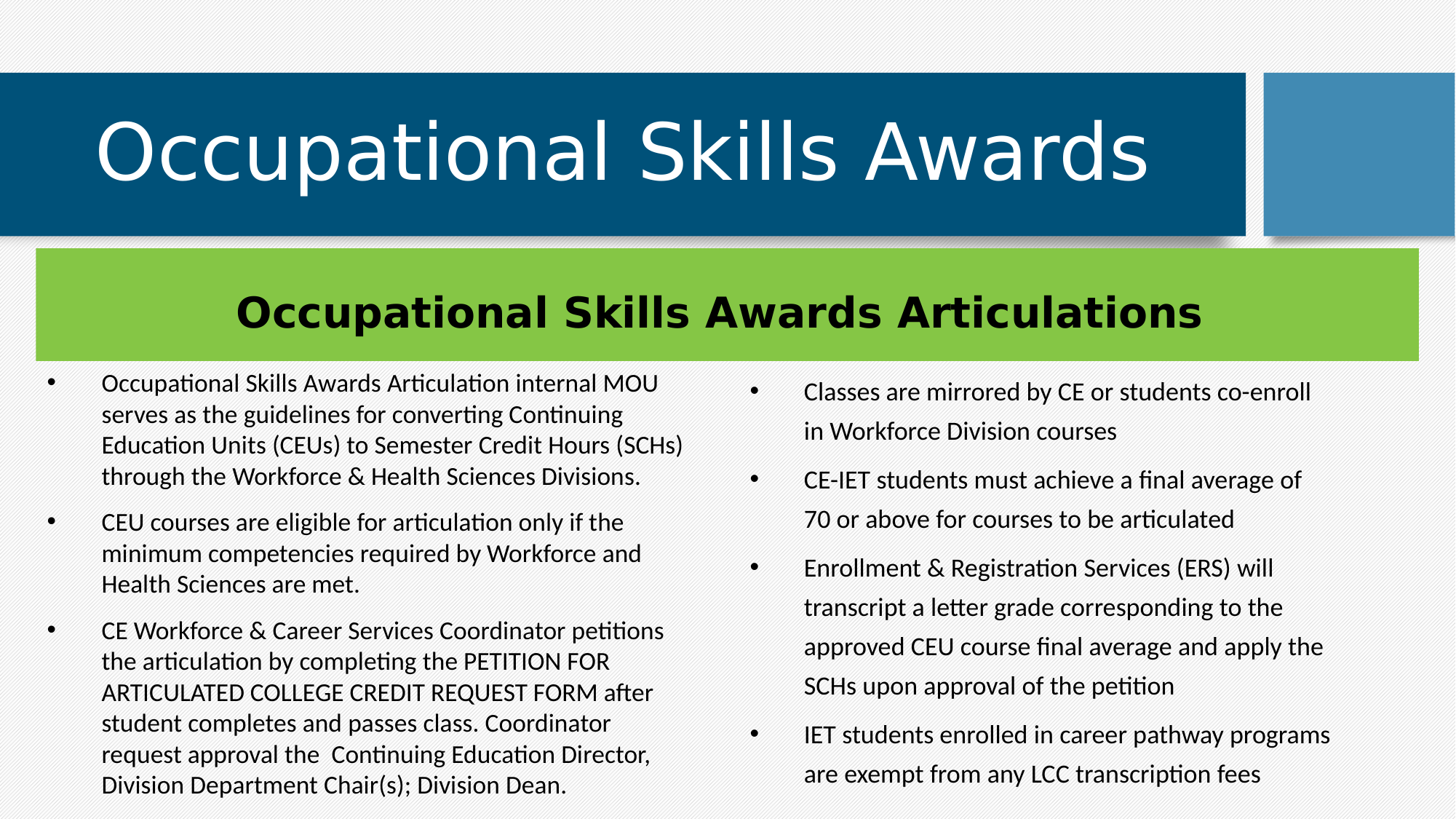

# Occupational Skills Awards
Occupational Skills Awards Articulations
Occupational Skills Awards Articulation internal MOU serves as the guidelines for converting Continuing Education Units (CEUs) to Semester Credit Hours (SCHs) through the Workforce & Health Sciences Divisions.
CEU courses are eligible for articulation only if the minimum competencies required by Workforce and Health Sciences are met.
CE Workforce & Career Services Coordinator petitions the articulation by completing the PETITION FOR ARTICULATED COLLEGE CREDIT REQUEST FORM after student completes and passes class. Coordinator request approval the  Continuing Education Director, Division Department Chair(s); Division Dean.
Classes are mirrored by CE or students co-enroll in Workforce Division courses
CE-IET students must achieve a final average of 70 or above for courses to be articulated
Enrollment & Registration Services (ERS) will transcript a letter grade corresponding to the approved CEU course final average and apply the SCHs upon approval of the petition
IET students enrolled in career pathway programs are exempt from any LCC transcription fees